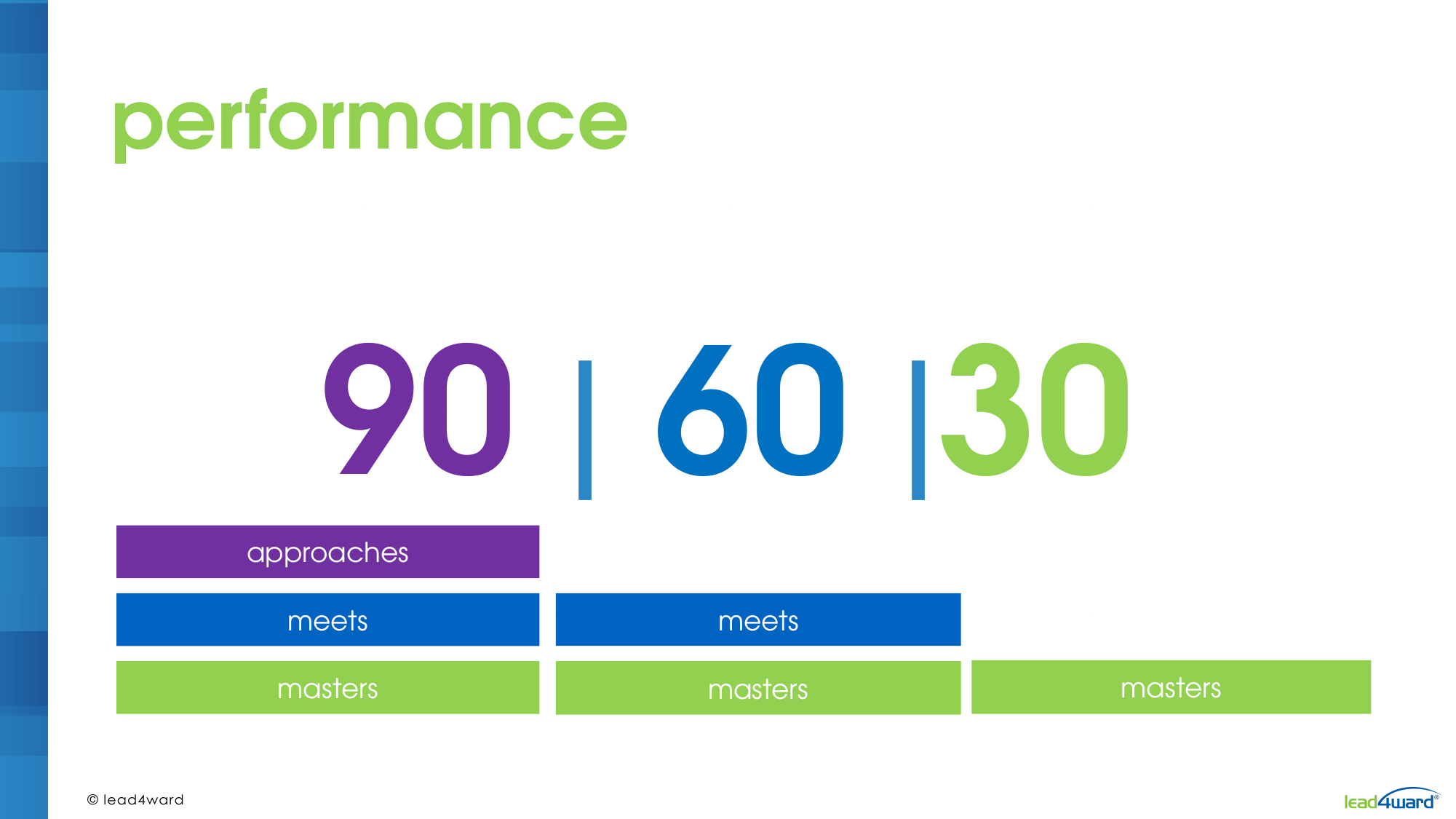

# performance
90 | 60 |30

approaches
meets
meets
masters
masters
masters